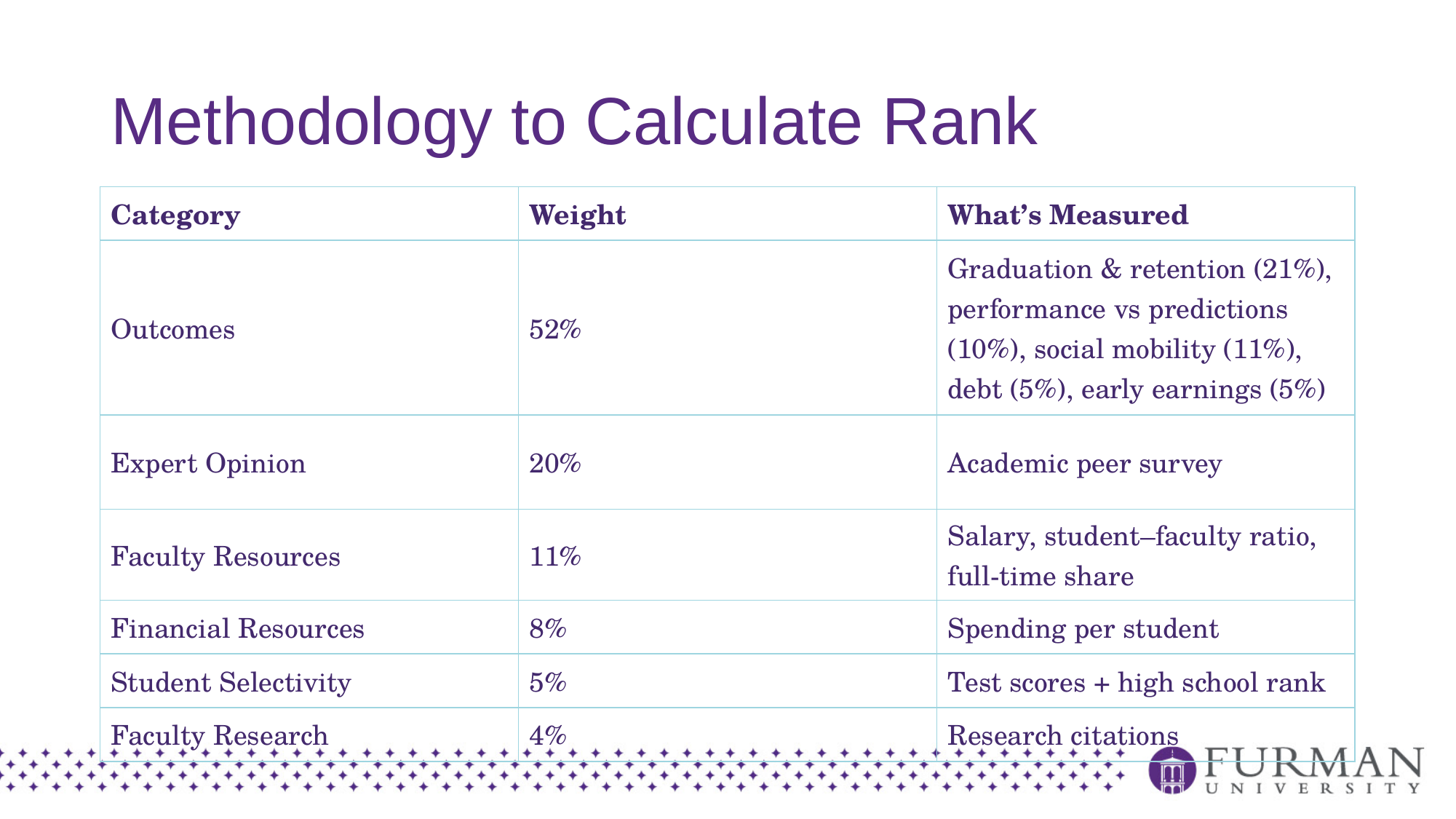

# Methodology to Calculate Rank
| Category | Weight | What’s Measured |
| --- | --- | --- |
| Outcomes | 52% | Graduation & retention (21%), performance vs predictions (10%), social mobility (11%), debt (5%), early earnings (5%) |
| Expert Opinion | 20% | Academic peer survey |
| Faculty Resources | 11% | Salary, student–faculty ratio, full-time share |
| Financial Resources | 8% | Spending per student |
| Student Selectivity | 5% | Test scores + high school rank |
| Faculty Research | 4% | Research citations |